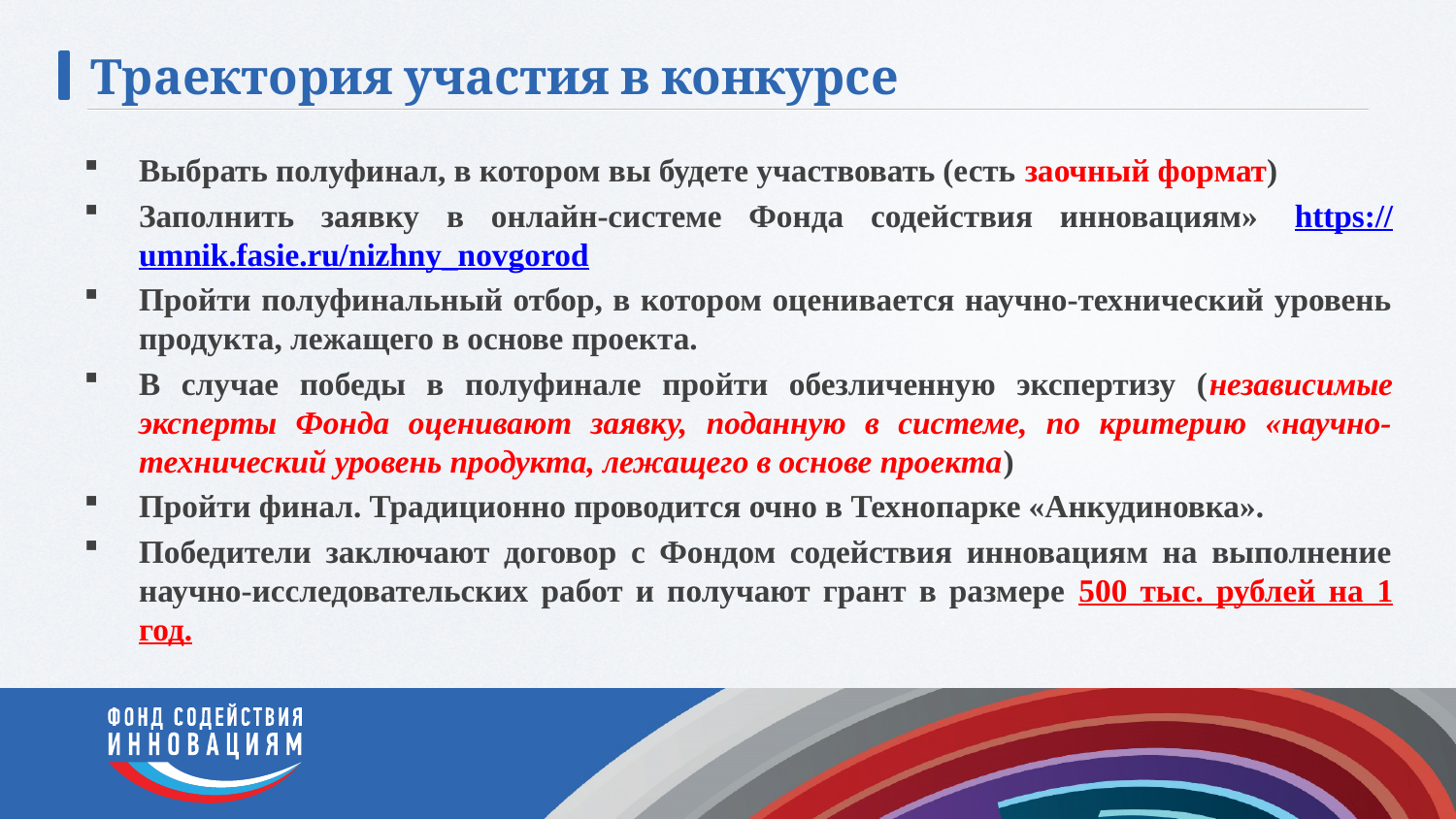

# Траектория участия в конкурсе

Выбрать полуфинал, в котором вы будете участвовать (есть заочный формат)
Заполнить заявку в онлайн-системе Фонда содействия инновациям»  https://umnik.fasie.ru/nizhny_novgorod
Пройти полуфинальный отбор, в котором оценивается научно-технический уровень продукта, лежащего в основе проекта.
В случае победы в полуфинале пройти обезличенную экспертизу (независимые эксперты Фонда оценивают заявку, поданную в системе, по критерию «научно-технический уровень продукта, лежащего в основе проекта)
Пройти финал. Традиционно проводится очно в Технопарке «Анкудиновка».
Победители заключают договор с Фондом содействия инновациям на выполнение научно-исследовательских работ и получают грант в размере 500 тыс. рублей на 1 год.